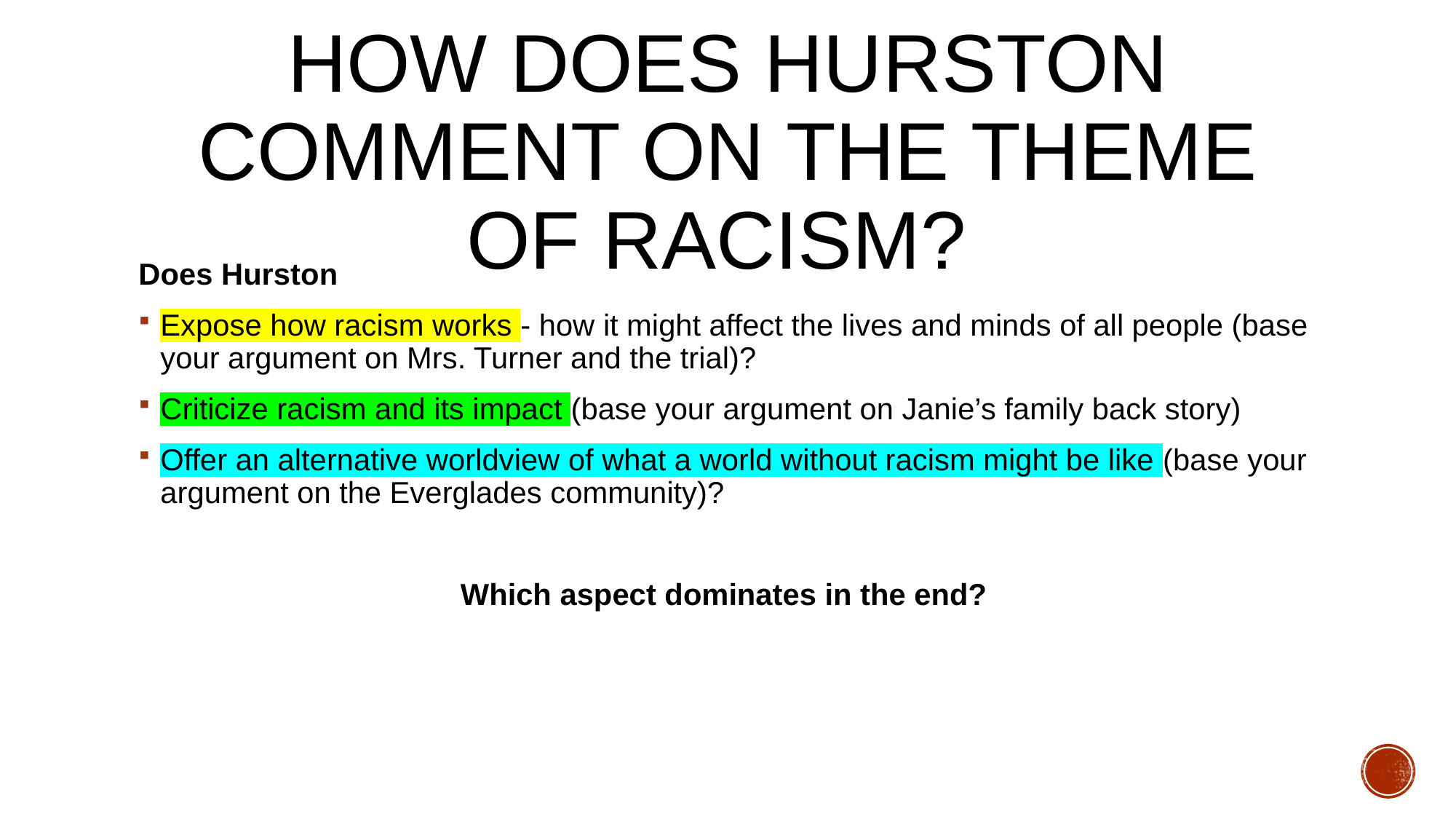

# How does Hurston comment on the theme of racism?
Does Hurston
Expose how racism works - how it might affect the lives and minds of all people (base your argument on Mrs. Turner and the trial)?
Criticize racism and its impact (base your argument on Janie’s family back story)
Offer an alternative worldview of what a world without racism might be like (base your argument on the Everglades community)?

Which aspect dominates in the end?